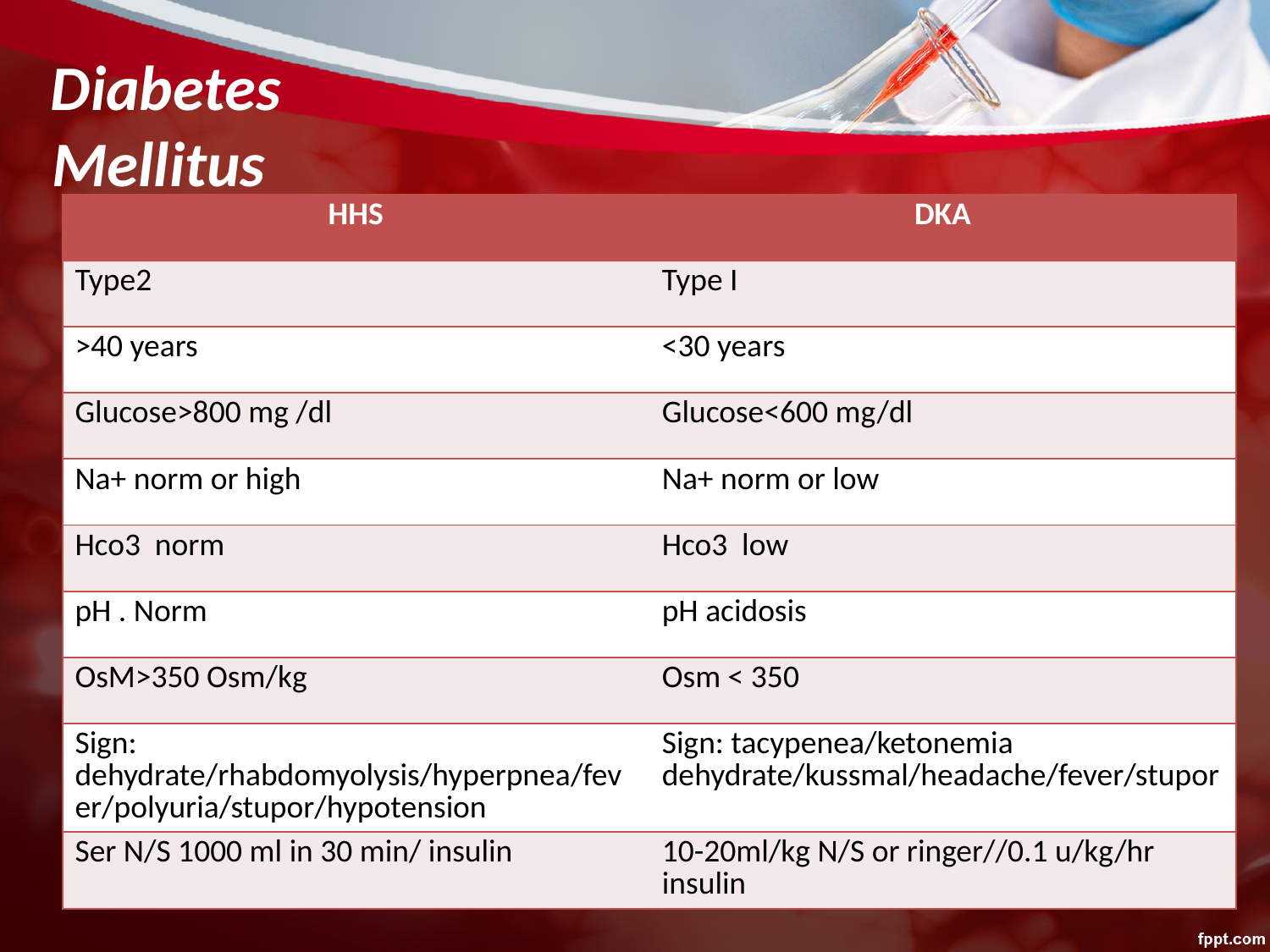

# Diabetes Mellitus
| HHS | DKA |
| --- | --- |
| Type2 | Type I |
| >40 years | <30 years |
| Glucose>800 mg /dl | Glucose<600 mg/dl |
| Na+ norm or high | Na+ norm or low |
| Hco3 norm | Hco3 low |
| pH . Norm | pH acidosis |
| OsM>350 Osm/kg | Osm < 350 |
| Sign: dehydrate/rhabdomyolysis/hyperpnea/fever/polyuria/stupor/hypotension | Sign: tacypenea/ketonemia dehydrate/kussmal/headache/fever/stupor |
| Ser N/S 1000 ml in 30 min/ insulin | 10-20ml/kg N/S or ringer//0.1 u/kg/hr insulin |